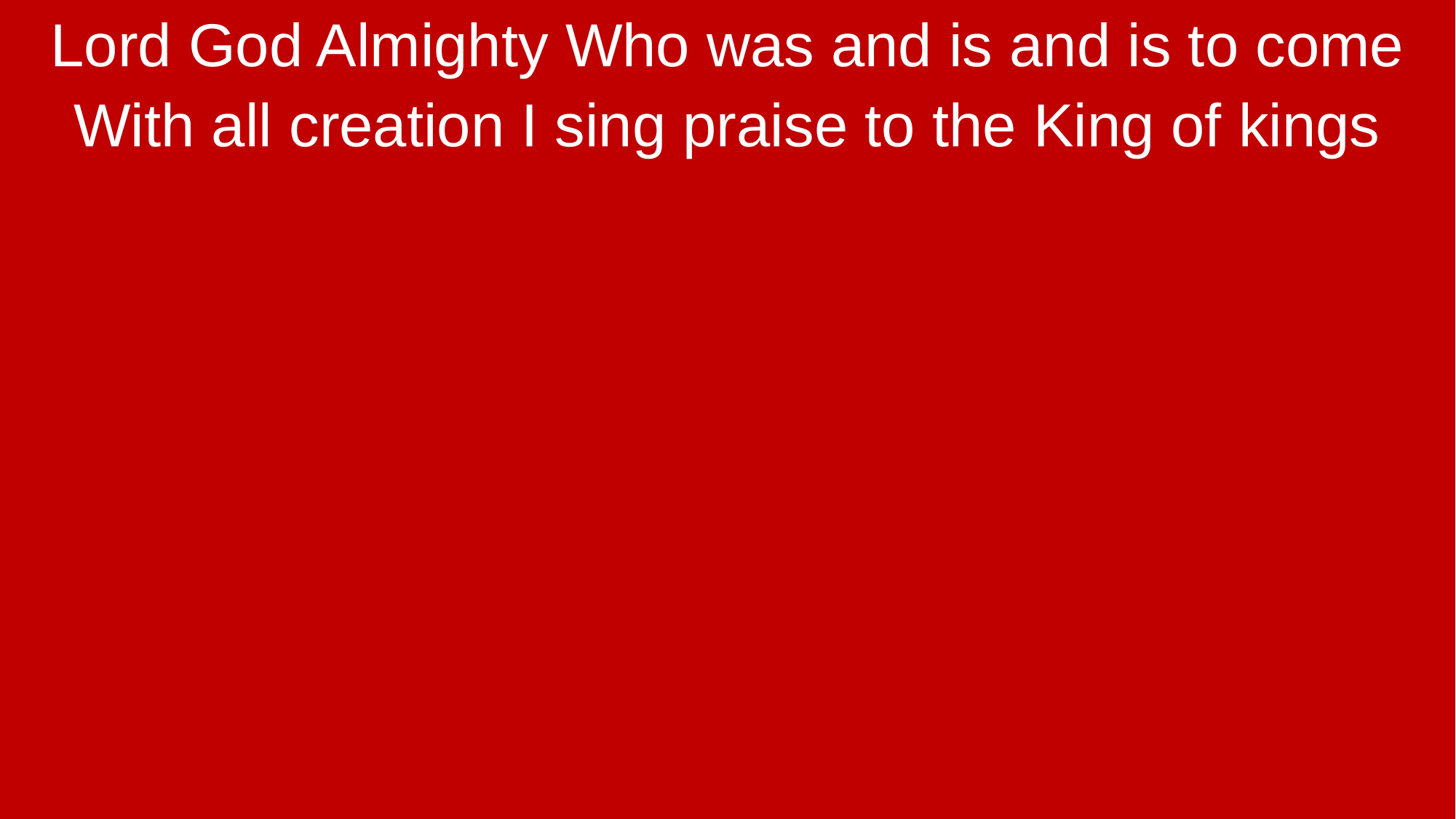

Lord God Almighty Who was and is and is to come
With all creation I sing praise to the King of kings